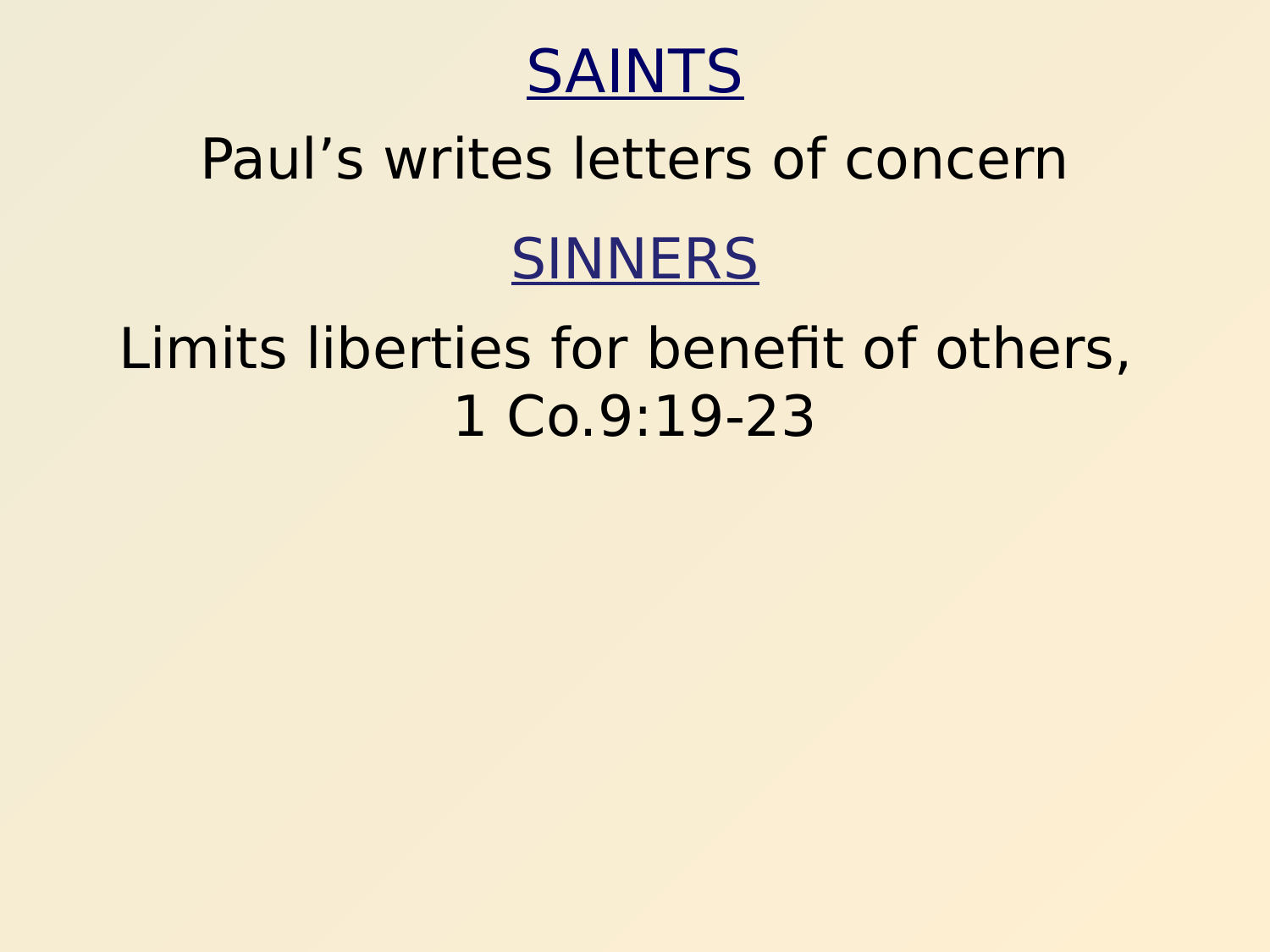

# SAINTS
Paul’s writes letters of concern
SINNERS
Limits liberties for benefit of others,
1 Co.9:19-23